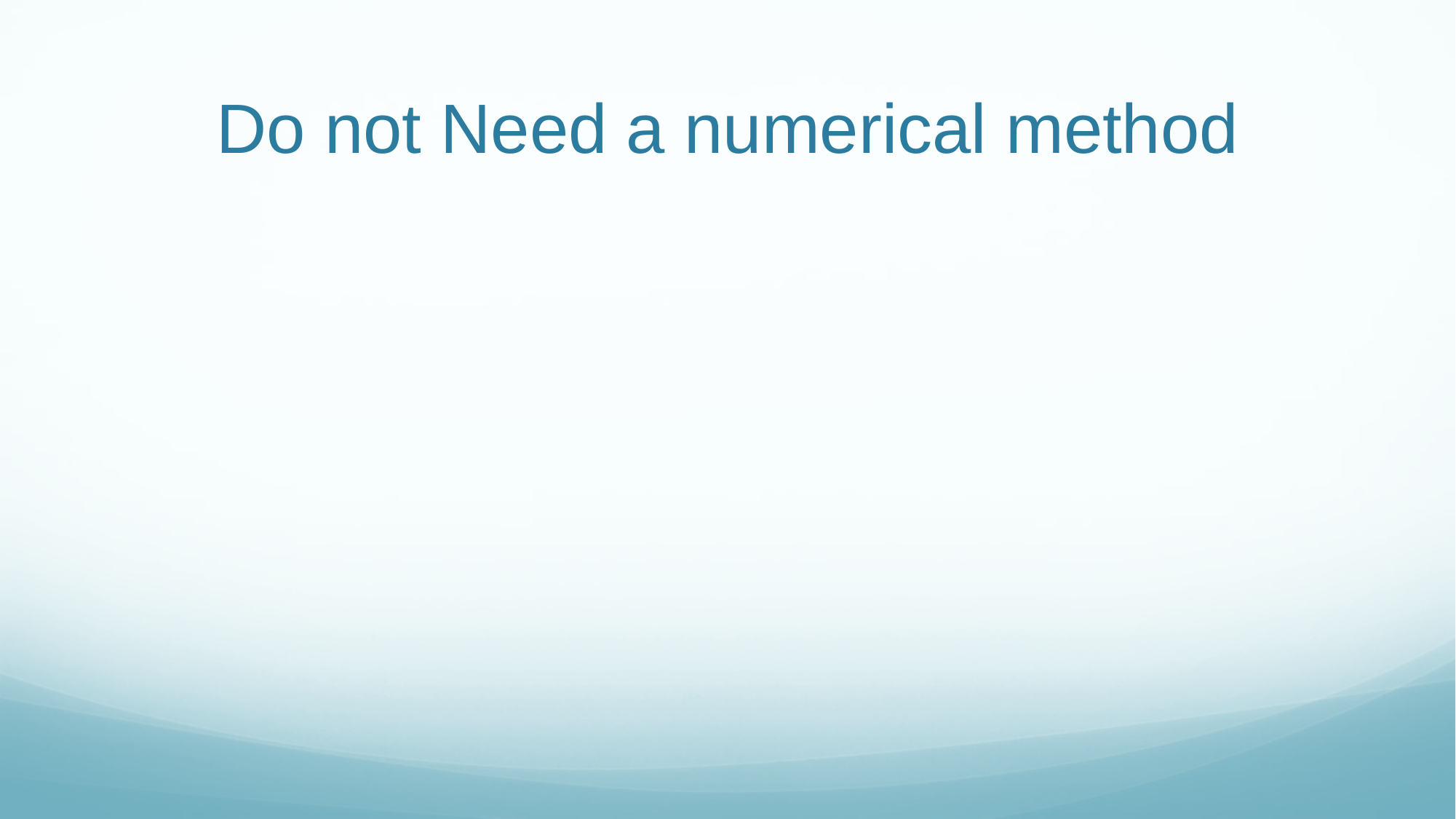

# Do not Need a numerical method